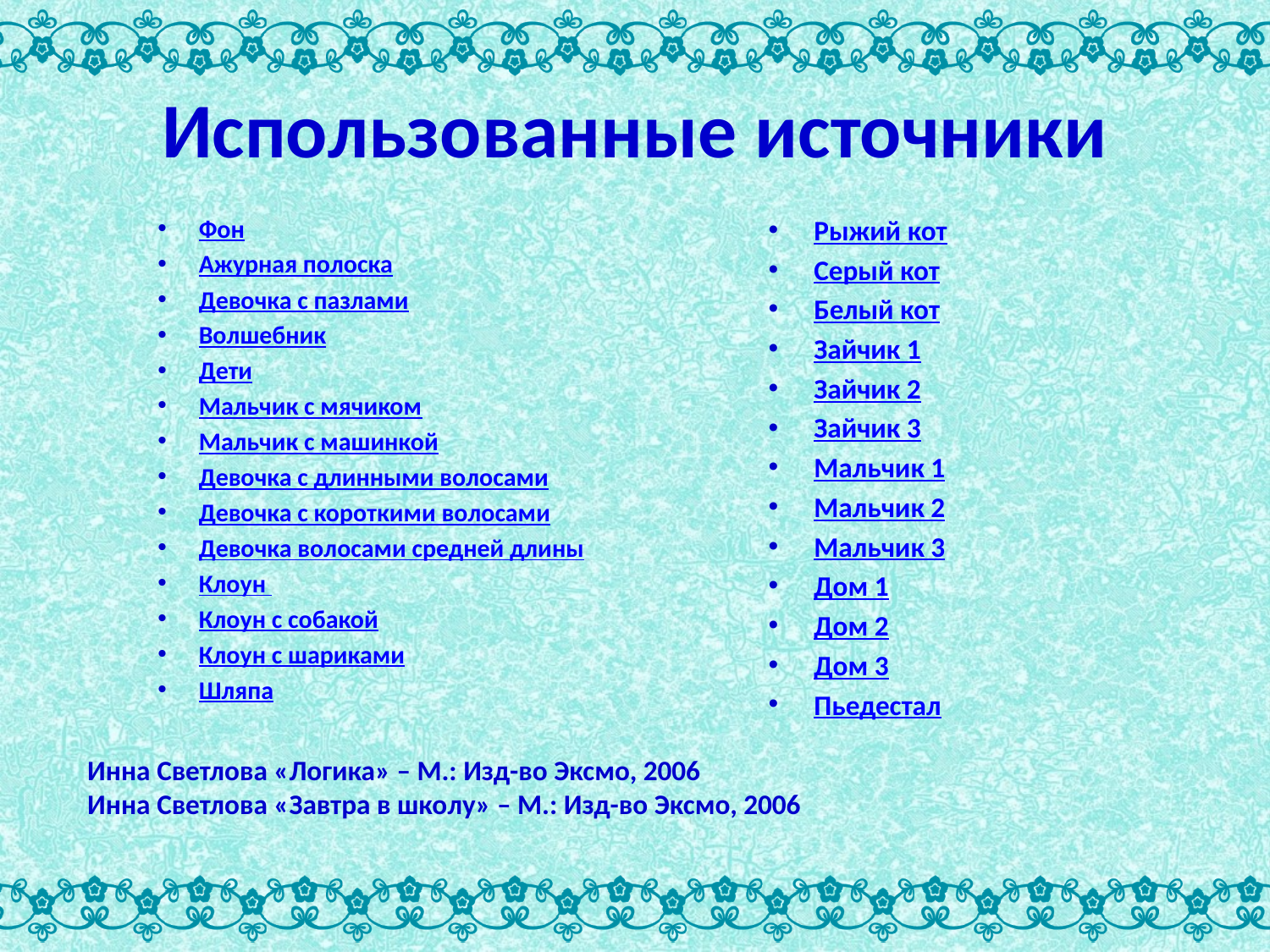

# Использованные источники
Фон
Ажурная полоска
Девочка с пазлами
Волшебник
Дети
Мальчик с мячиком
Мальчик с машинкой
Девочка с длинными волосами
Девочка с короткими волосами
Девочка волосами средней длины
Клоун
Клоун с собакой
Клоун с шариками
Шляпа

Рыжий кот
Серый кот
Белый кот
Зайчик 1
Зайчик 2
Зайчик 3
Мальчик 1
Мальчик 2
Мальчик 3
Дом 1
Дом 2
Дом 3
Пьедестал
Инна Светлова «Логика» – М.: Изд-во Эксмо, 2006
Инна Светлова «Завтра в школу» – М.: Изд-во Эксмо, 2006